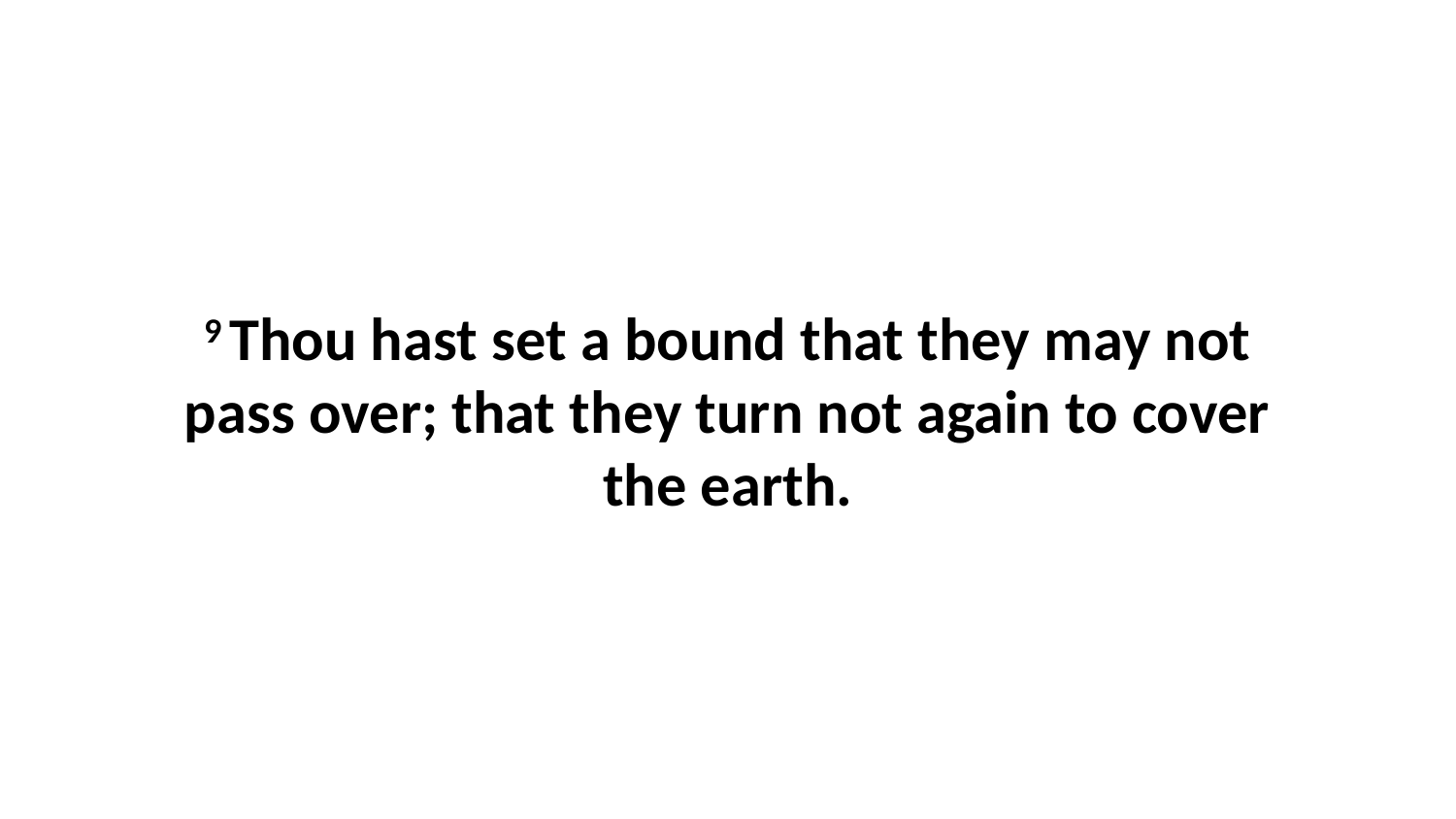

9 Thou hast set a bound that they may not pass over; that they turn not again to cover the earth.